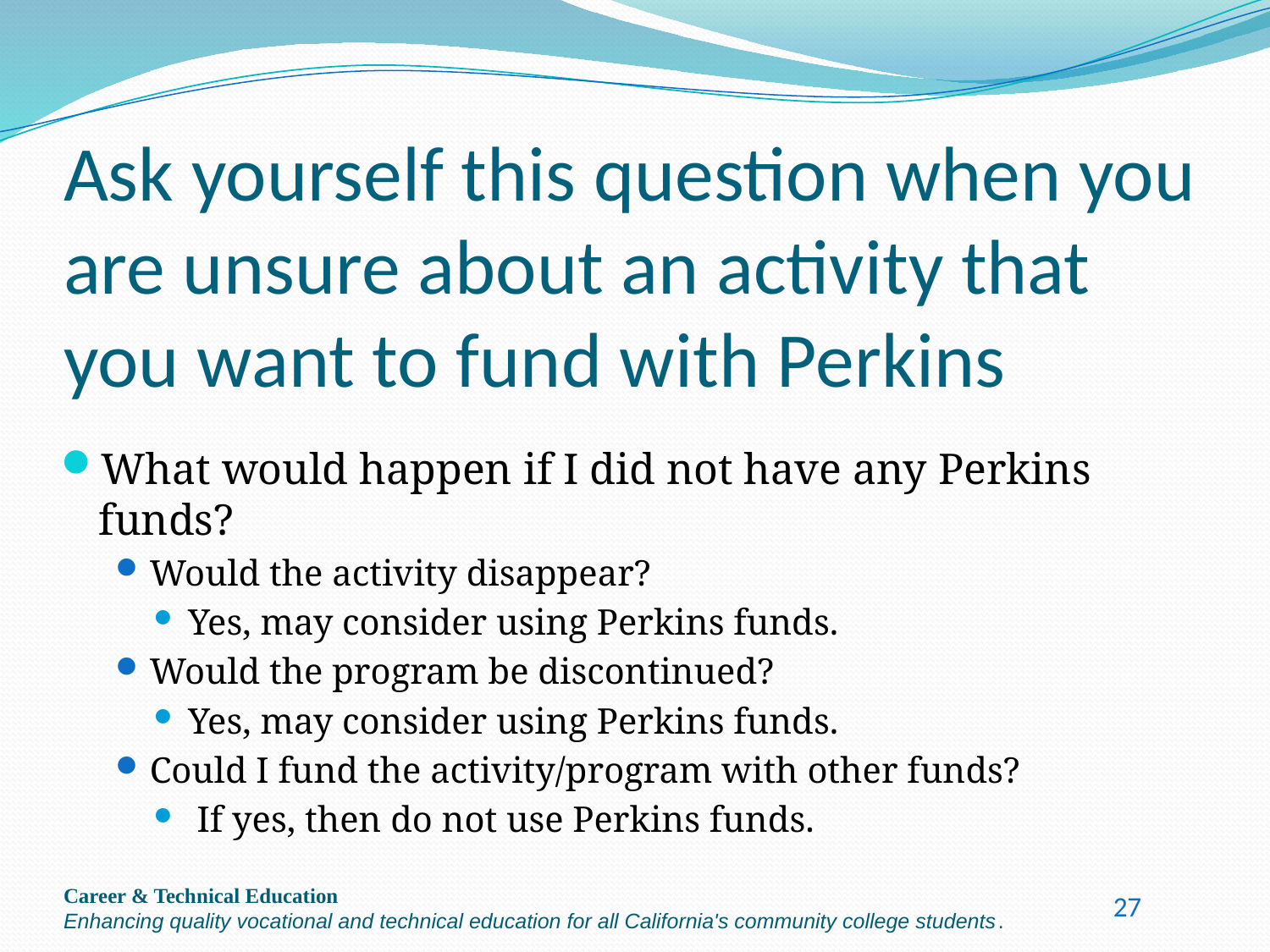

# Ask yourself this question when you are unsure about an activity that you want to fund with Perkins

What would happen if I did not have any Perkins funds?
Would the activity disappear?
Yes, may consider using Perkins funds.
Would the program be discontinued?
Yes, may consider using Perkins funds.
Could I fund the activity/program with other funds?
 If yes, then do not use Perkins funds.
Career & Technical Education
Enhancing quality vocational and technical education for all California's community college students.
27